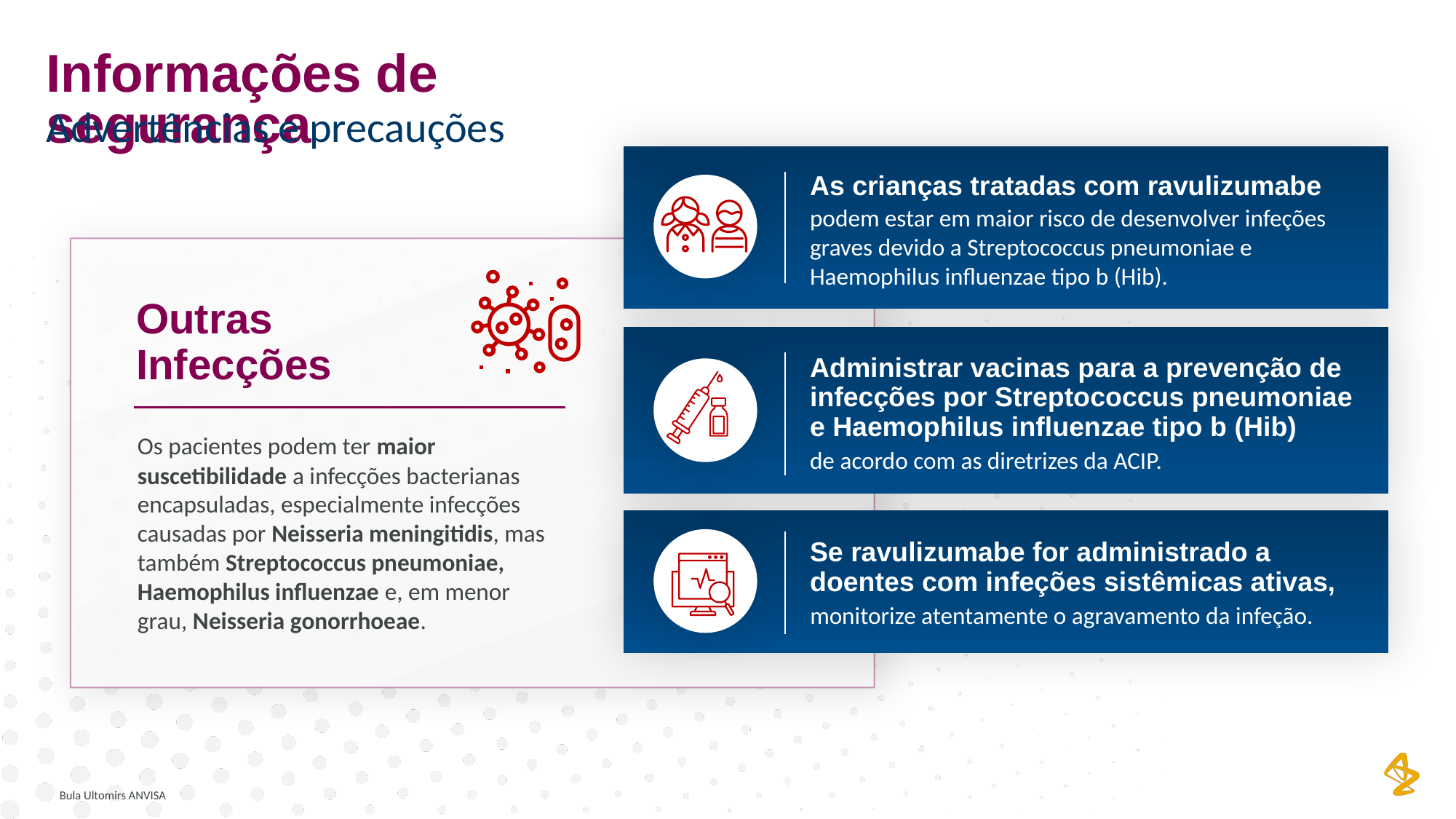

Informações de segurança
Advertências e precauções

As crianças tratadas com ravulizumabe

podem estar em maior risco de desenvolver infeções graves devido a Streptococcus pneumoniae e Haemophilus influenzae tipo b (Hib).

Outras Infecções

Administrar vacinas para a prevenção de infecções por Streptococcus pneumoniae e Haemophilus influenzae tipo b (Hib)

de acordo com as diretrizes da ACIP.
Os pacientes podem ter maior suscetibilidade a infecções bacterianas encapsuladas, especialmente infecções causadas por Neisseria meningitidis, mas também Streptococcus pneumoniae, Haemophilus influenzae e, em menor grau, Neisseria gonorrhoeae.

Se ravulizumabe for administrado a doentes com infeções sistêmicas ativas,

monitorize atentamente o agravamento da infeção.
Bula Ultomirs ANVISA